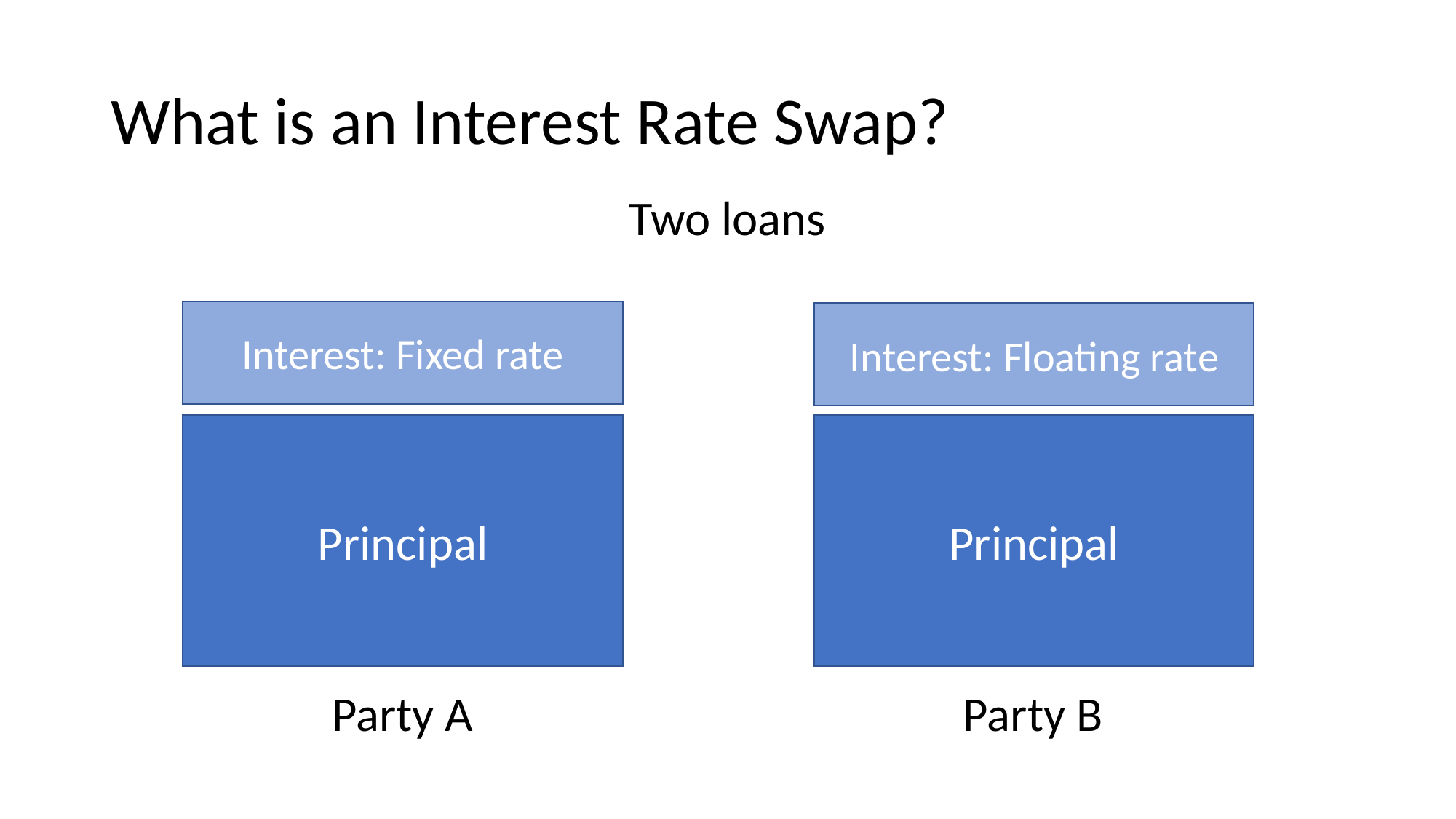

# What is an Interest Rate Swap?
Two loans
Interest: Fixed rate
Interest: Floating rate
Principal
Principal
Party A
Party B